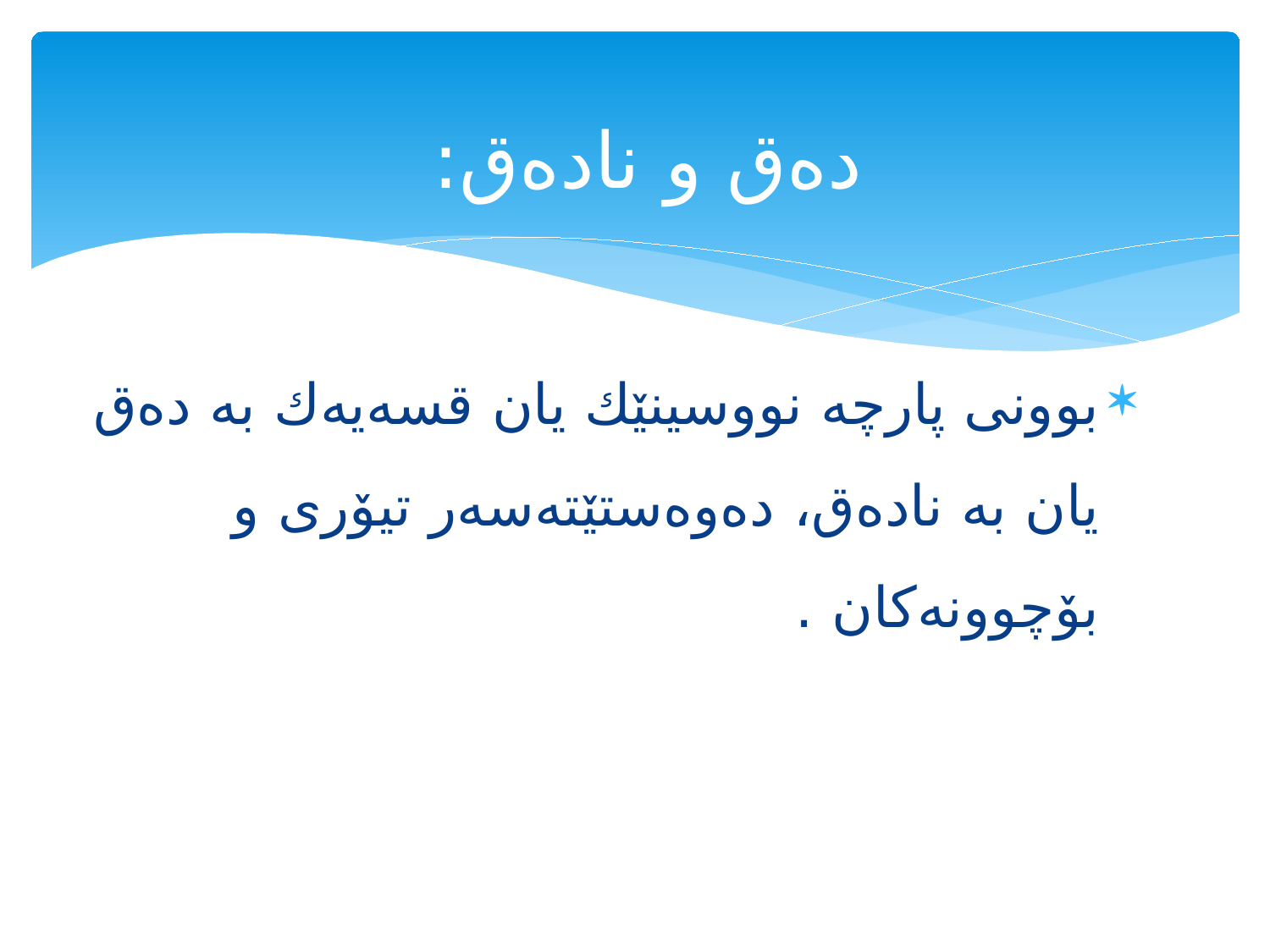

# ده‌ق و ناده‌ق:
بوونی پارچه‌ نووسینێك یان قسه‌یه‌ك به‌ ده‌ق یان به‌ ناده‌ق، ده‌وه‌ستێته‌سه‌ر تیۆری و بۆچوونه‌كان .